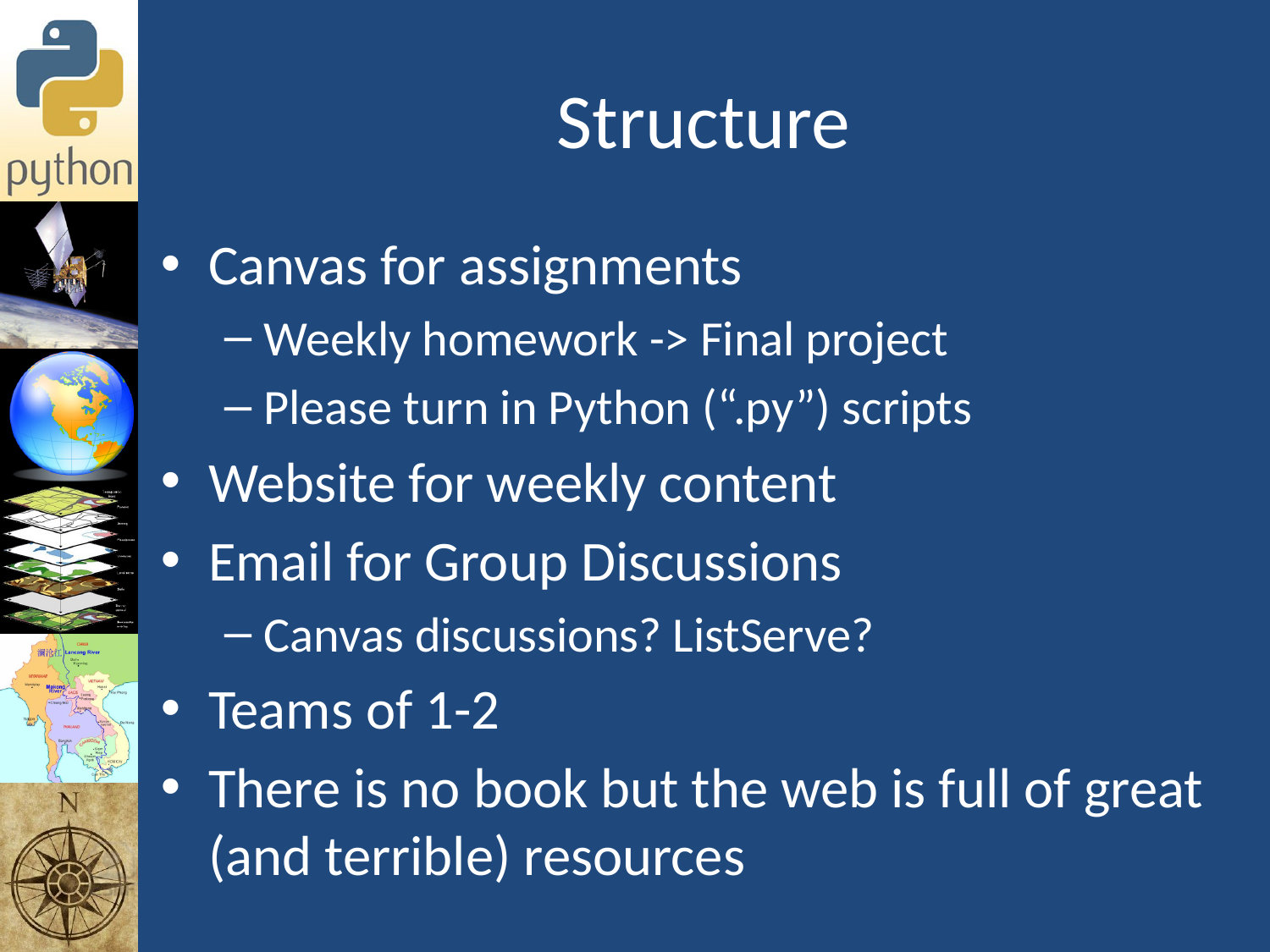

# Structure
Canvas for assignments
Weekly homework -> Final project
Please turn in Python (“.py”) scripts
Website for weekly content
Email for Group Discussions
Canvas discussions? ListServe?
Teams of 1-2
There is no book but the web is full of great (and terrible) resources